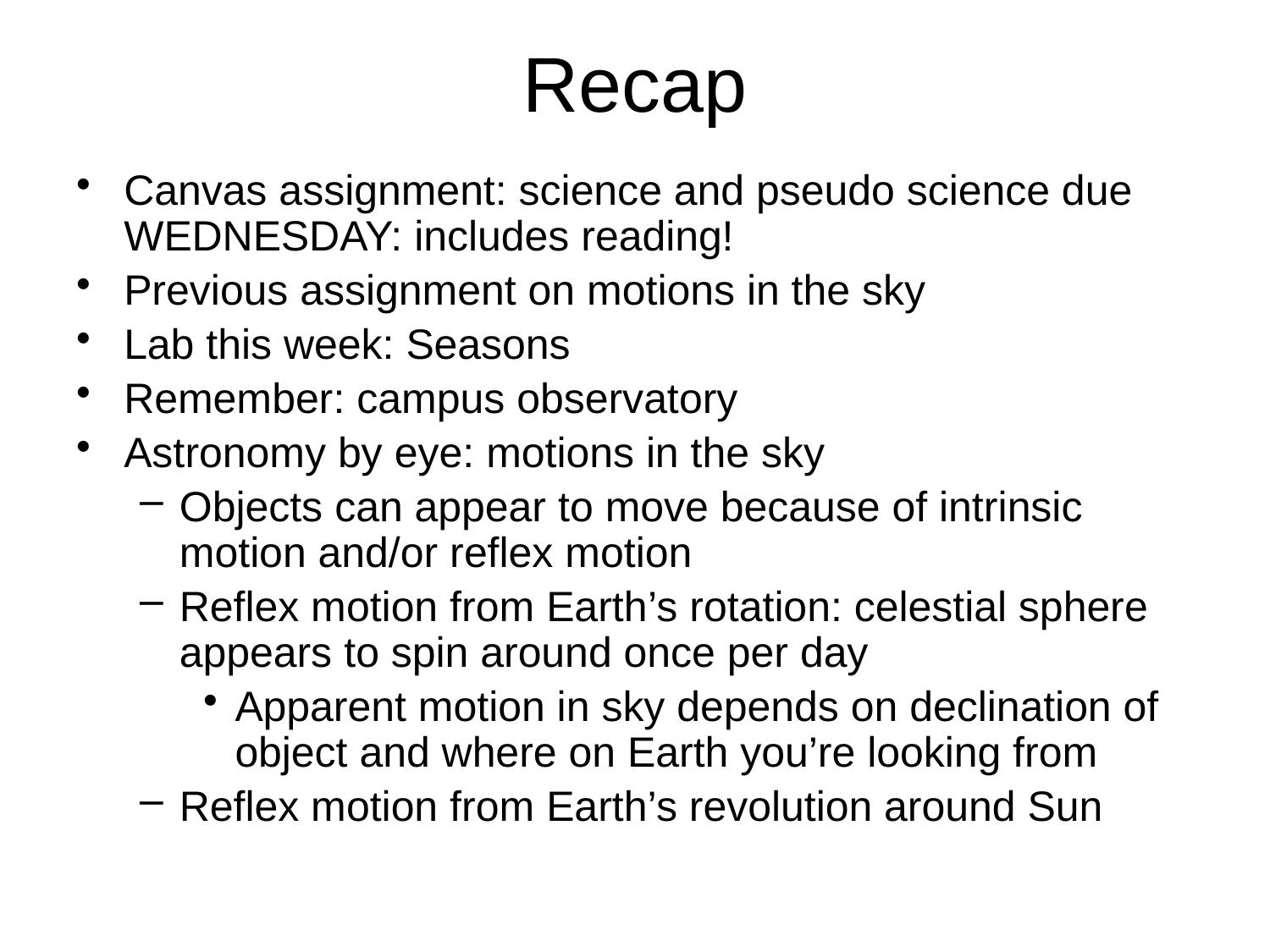

# Recap
Canvas assignment: science and pseudo science due WEDNESDAY: includes reading!
Previous assignment on motions in the sky
Lab this week: Seasons
Remember: campus observatory
Astronomy by eye: motions in the sky
Objects can appear to move because of intrinsic motion and/or reflex motion
Reflex motion from Earth’s rotation: celestial sphere appears to spin around once per day
Apparent motion in sky depends on declination of object and where on Earth you’re looking from
Reflex motion from Earth’s revolution around Sun